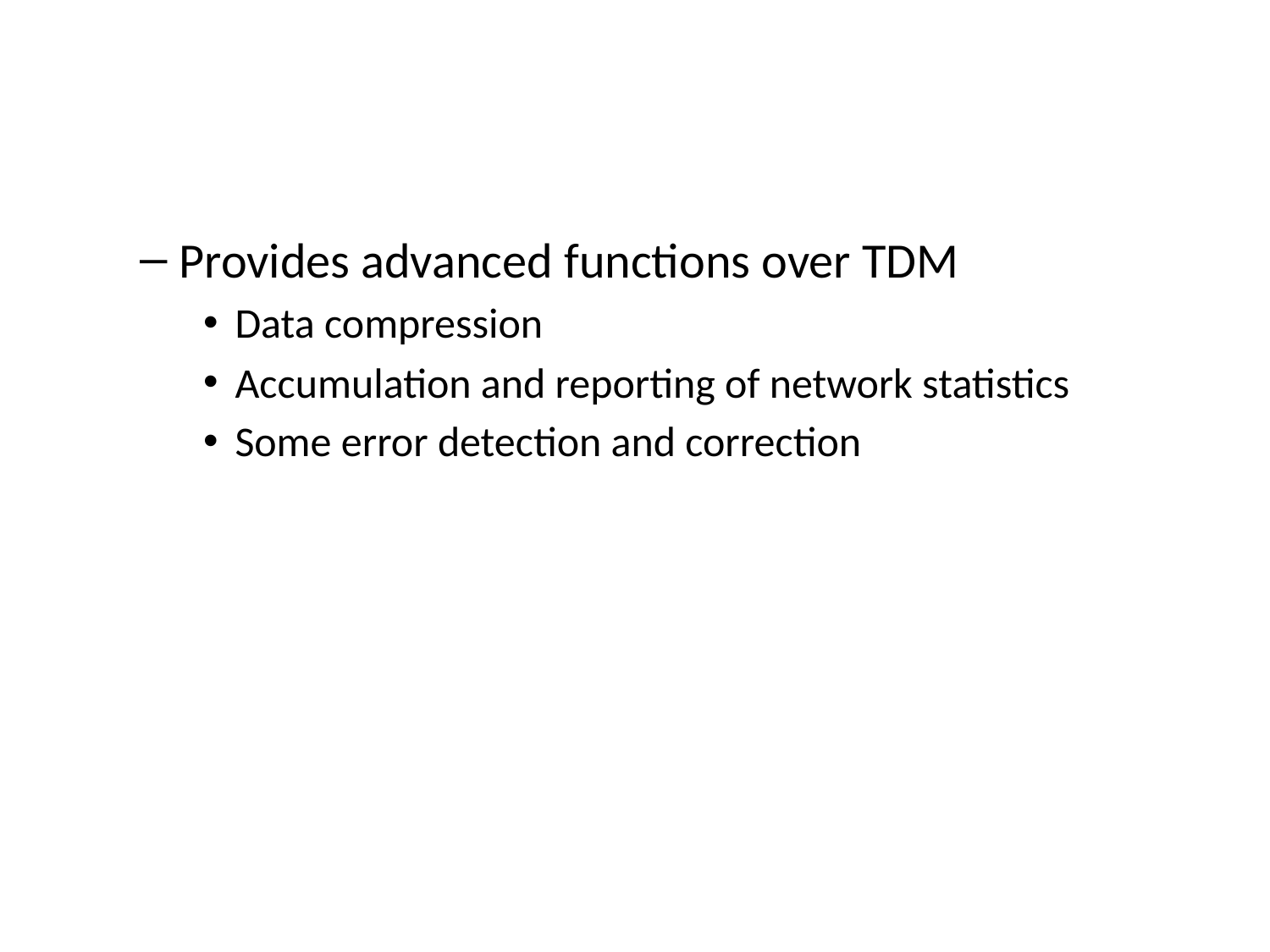

#
Provides advanced functions over TDM
Data compression
Accumulation and reporting of network statistics
Some error detection and correction